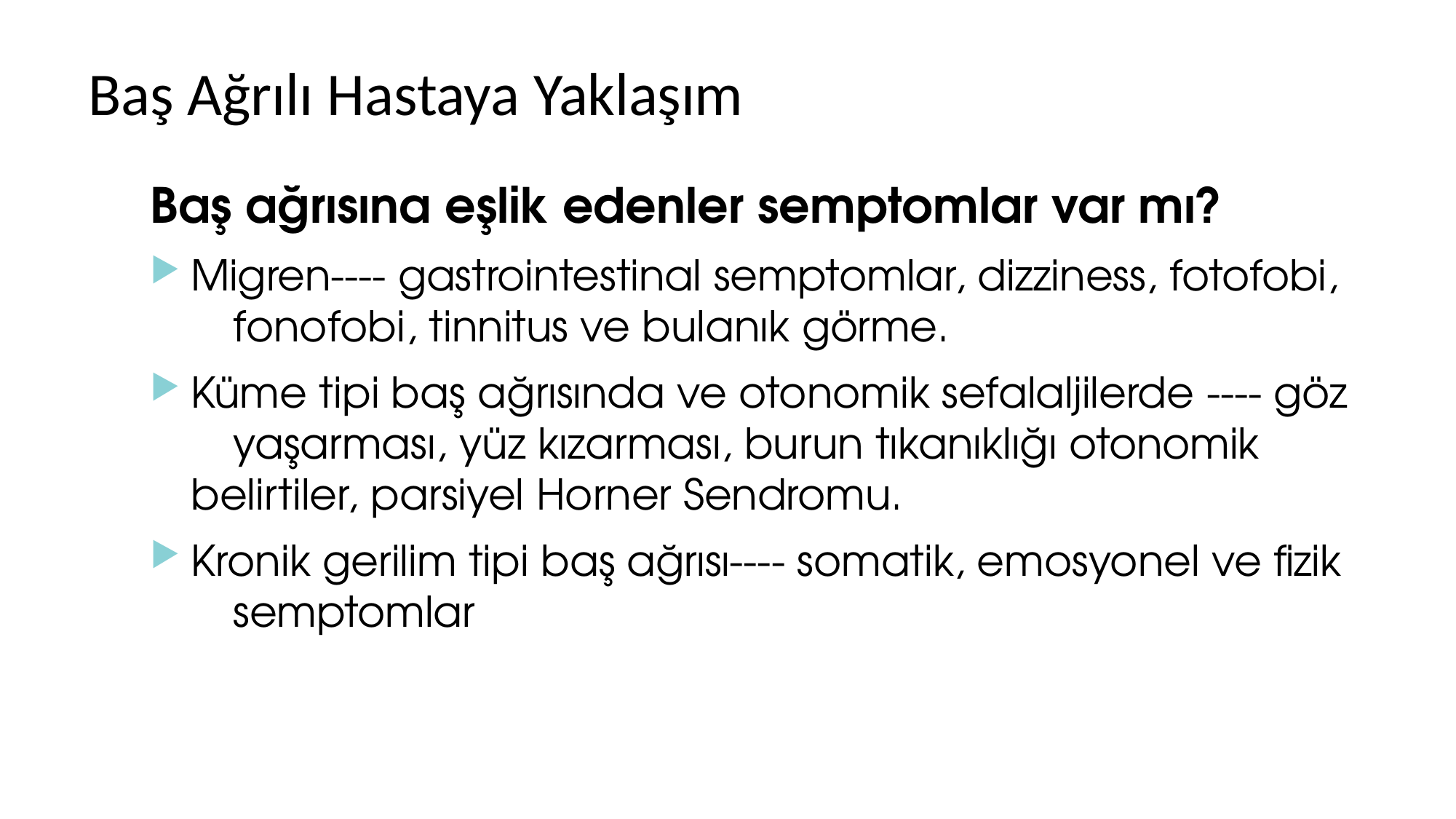

# Baş Ağrılı Hastaya Yaklaşım
Baş ağrısına eşlik edenler semptomlar var mı?
Migren---- gastrointestinal semptomlar, dizziness, fotofobi, 	fonofobi, tinnitus ve bulanık görme.
Küme tipi baş ağrısında ve otonomik sefalaljilerde ---- göz 	yaşarması, yüz kızarması, burun tıkanıklığı otonomik 	belirtiler, parsiyel Horner Sendromu.
Kronik gerilim tipi baş ağrısı---- somatik, emosyonel ve fizik 	semptomlar